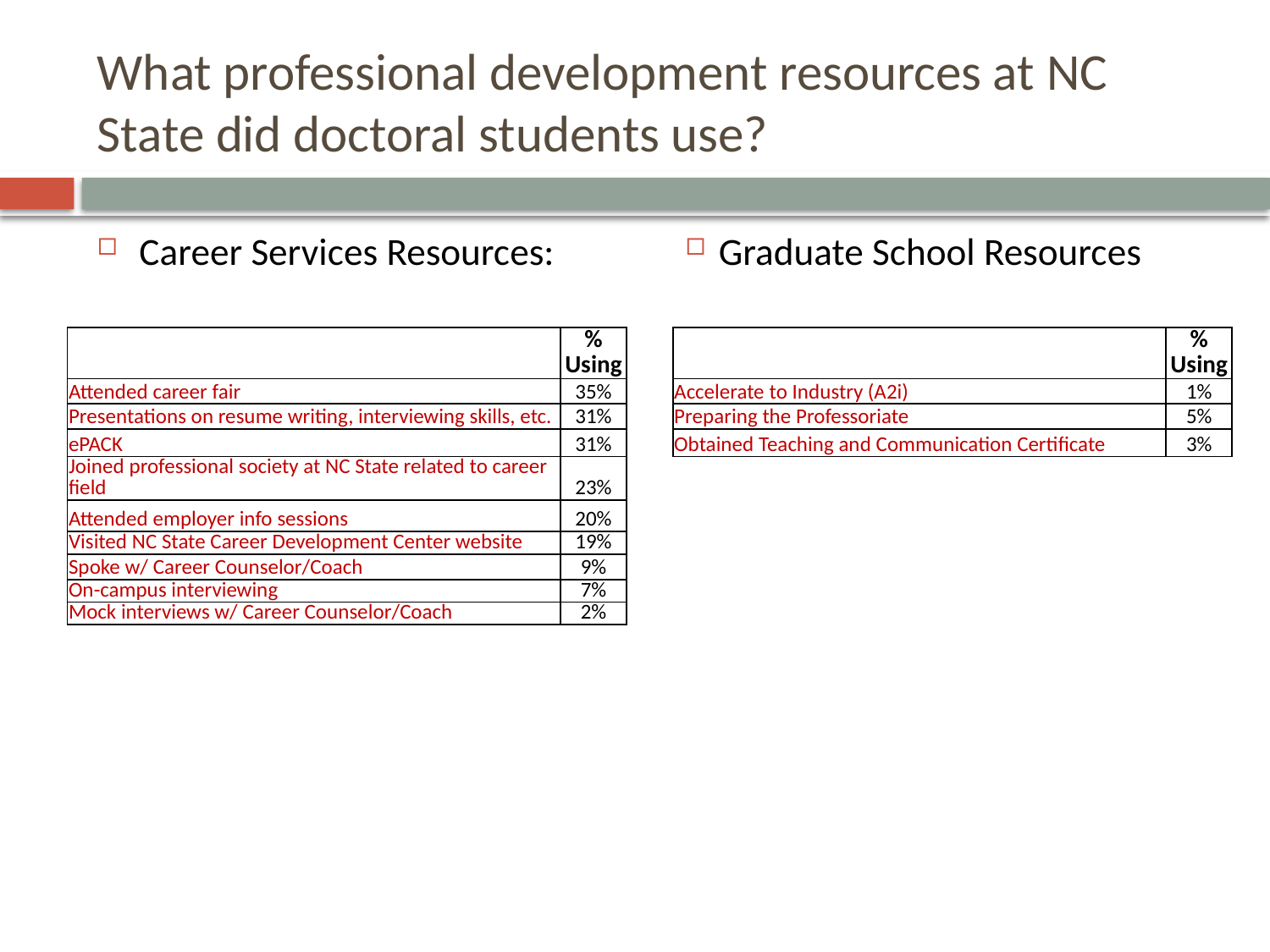

# What professional development resources at NC State did doctoral students use?
 Career Services Resources:
Graduate School Resources
|  | % Using |
| --- | --- |
| Attended career fair | 35% |
| Presentations on resume writing, interviewing skills, etc. | 31% |
| ePACK | 31% |
| Joined professional society at NC State related to career field | 23% |
| Attended employer info sessions | 20% |
| Visited NC State Career Development Center website | 19% |
| Spoke w/ Career Counselor/Coach | 9% |
| On-campus interviewing | 7% |
| Mock interviews w/ Career Counselor/Coach | 2% |
|  | % Using |
| --- | --- |
| Accelerate to Industry (A2i) | 1% |
| Preparing the Professoriate | 5% |
| Obtained Teaching and Communication Certificate | 3% |